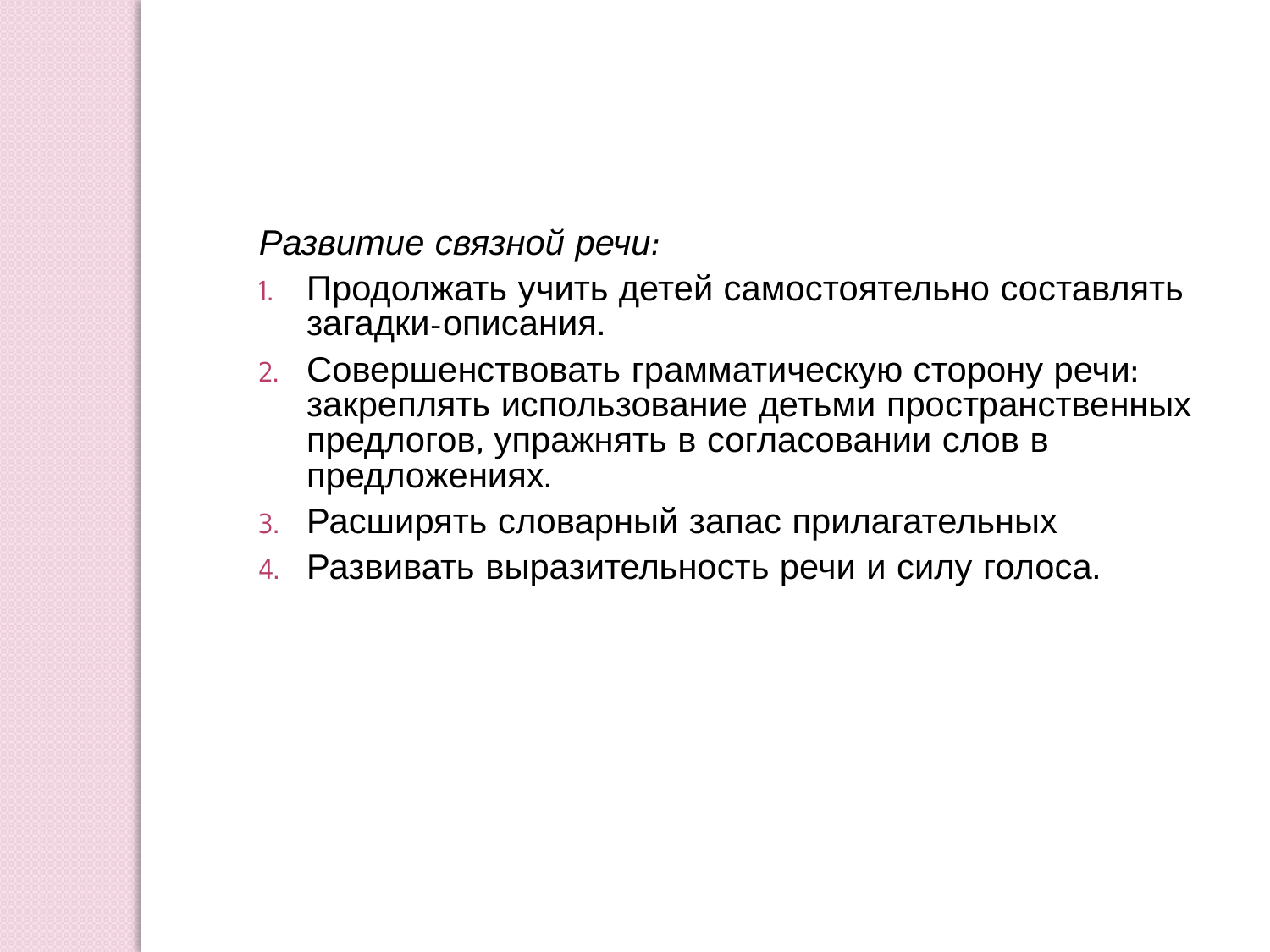

Развитие связной речи:
Продолжать учить детей самостоятельно составлять загадки-описания.
Совершенствовать грамматическую сторону речи: закреплять использование детьми пространственных предлогов, упражнять в согласовании слов в предложениях.
Расширять словарный запас прилагательных
Развивать выразительность речи и силу голоса.